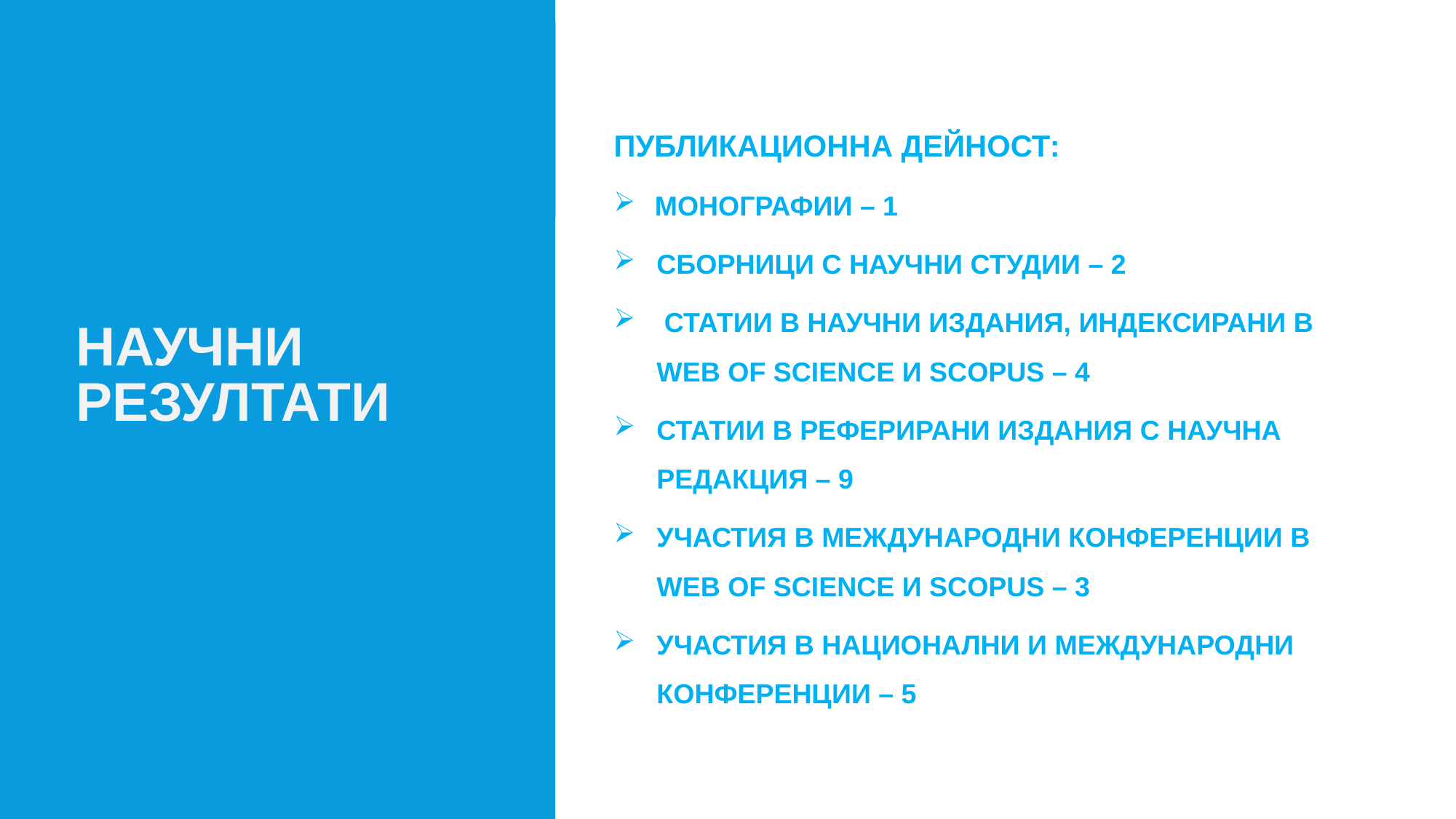

Публикационна дейност:
Монографии – 1
Сборници с научни студии – 2
 Статии в научни издания, индексирани в Web Of Science и SCOPUS – 4
Статии в реферирани издания с научна редакция – 9
Участия В международни конференции в Web Of Science и SCOPUS – 3
Участия В национални и международни конференции – 5
# Научни резултати